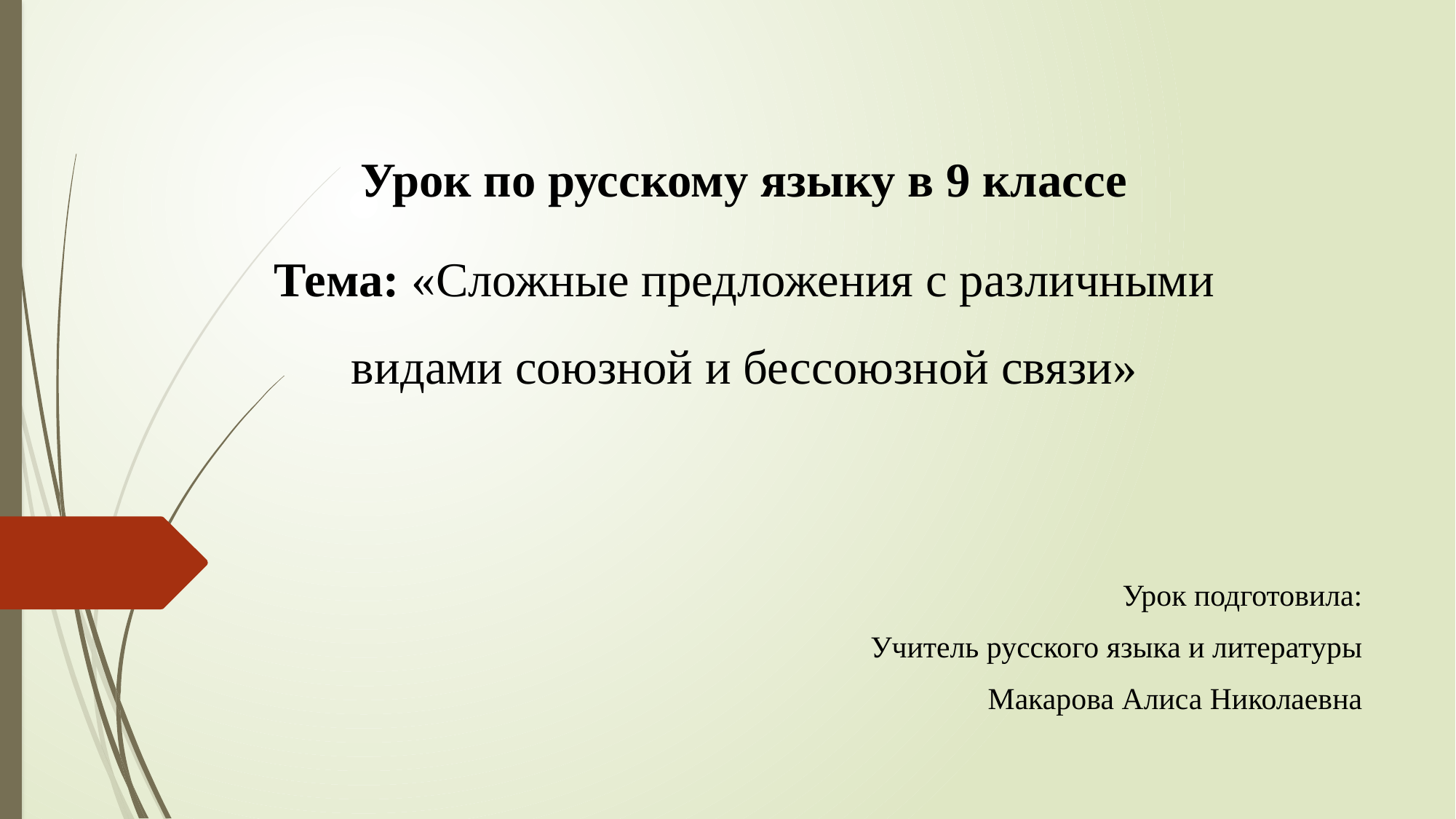

Урок по русскому языку в 9 классе
Тема: «Сложные предложения с различными видами союзной и бессоюзной связи»
Урок подготовила:
Учитель русского языка и литературы
Макарова Алиса Николаевна